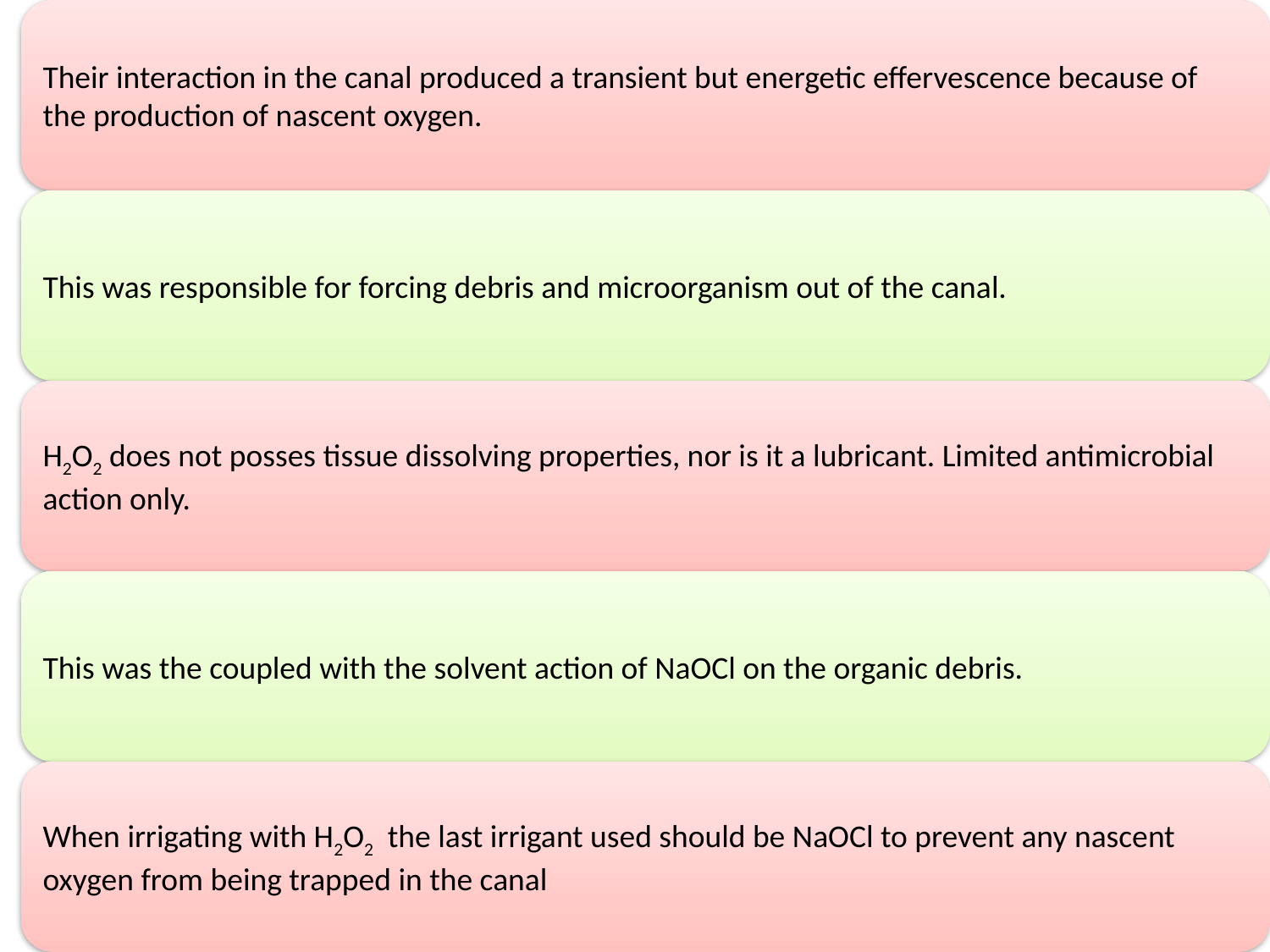

Their interaction in the canal produced a transient but energetic effervescence because of the production of nascent oxygen.
This was responsible for forcing debris and microorganism out of the canal.
H2O2 does not posses tissue dissolving properties, nor is it a lubricant. Limited antimicrobial action only.
This was the coupled with the solvent action of NaOCl on the organic debris.
When irrigating with H2O2  the last irrigant used should be NaOCl to prevent any nascent oxygen from being trapped in the canal